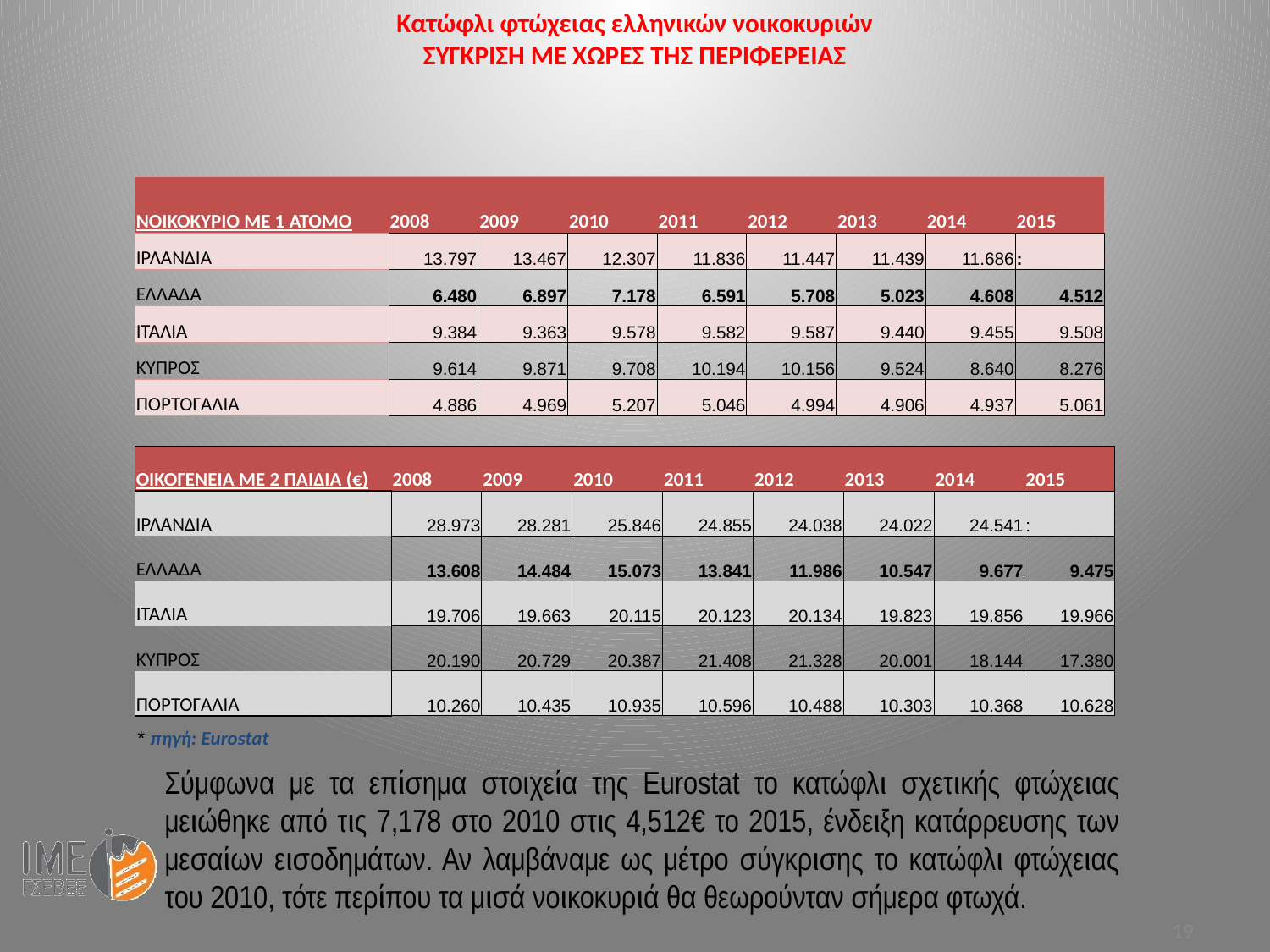

Κατώφλι φτώχειας ελληνικών νοικοκυριών
ΣΥΓΚΡΙΣΗ ΜΕ ΧΩΡΕΣ ΤΗΣ ΠΕΡΙΦΕΡΕΙΑΣ
| ΝΟΙΚΟΚΥΡΙΟ ΜΕ 1 ΑΤΟΜΟ | 2008 | 2009 | 2010 | 2011 | 2012 | 2013 | 2014 | 2015 |
| --- | --- | --- | --- | --- | --- | --- | --- | --- |
| ΙΡΛΑΝΔΙΑ | 13.797 | 13.467 | 12.307 | 11.836 | 11.447 | 11.439 | 11.686 | : |
| ΕΛΛΑΔΑ | 6.480 | 6.897 | 7.178 | 6.591 | 5.708 | 5.023 | 4.608 | 4.512 |
| ΙΤΑΛΙΑ | 9.384 | 9.363 | 9.578 | 9.582 | 9.587 | 9.440 | 9.455 | 9.508 |
| ΚΥΠΡΟΣ | 9.614 | 9.871 | 9.708 | 10.194 | 10.156 | 9.524 | 8.640 | 8.276 |
| ΠΟΡΤΟΓΑΛΙΑ | 4.886 | 4.969 | 5.207 | 5.046 | 4.994 | 4.906 | 4.937 | 5.061 |
| ΟΙΚΟΓΕΝΕΙΑ ΜΕ 2 ΠΑΙΔΙΑ (€) | 2008 | 2009 | 2010 | 2011 | 2012 | 2013 | 2014 | 2015 |
| --- | --- | --- | --- | --- | --- | --- | --- | --- |
| ΙΡΛΑΝΔΙΑ | 28.973 | 28.281 | 25.846 | 24.855 | 24.038 | 24.022 | 24.541 | : |
| ΕΛΛΑΔΑ | 13.608 | 14.484 | 15.073 | 13.841 | 11.986 | 10.547 | 9.677 | 9.475 |
| ΙΤΑΛΙΑ | 19.706 | 19.663 | 20.115 | 20.123 | 20.134 | 19.823 | 19.856 | 19.966 |
| ΚΥΠΡΟΣ | 20.190 | 20.729 | 20.387 | 21.408 | 21.328 | 20.001 | 18.144 | 17.380 |
| ΠΟΡΤΟΓΑΛΙΑ | 10.260 | 10.435 | 10.935 | 10.596 | 10.488 | 10.303 | 10.368 | 10.628 |
* πηγή: Eurostat
Σύμφωνα με τα επίσημα στοιχεία της Eurostat το κατώφλι σχετικής φτώχειας μειώθηκε από τις 7,178 στο 2010 στις 4,512€ το 2015, ένδειξη κατάρρευσης των μεσαίων εισοδημάτων. Αν λαμβάναμε ως μέτρο σύγκρισης το κατώφλι φτώχειας του 2010, τότε περίπου τα μισά νοικοκυριά θα θεωρούνταν σήμερα φτωχά.
19